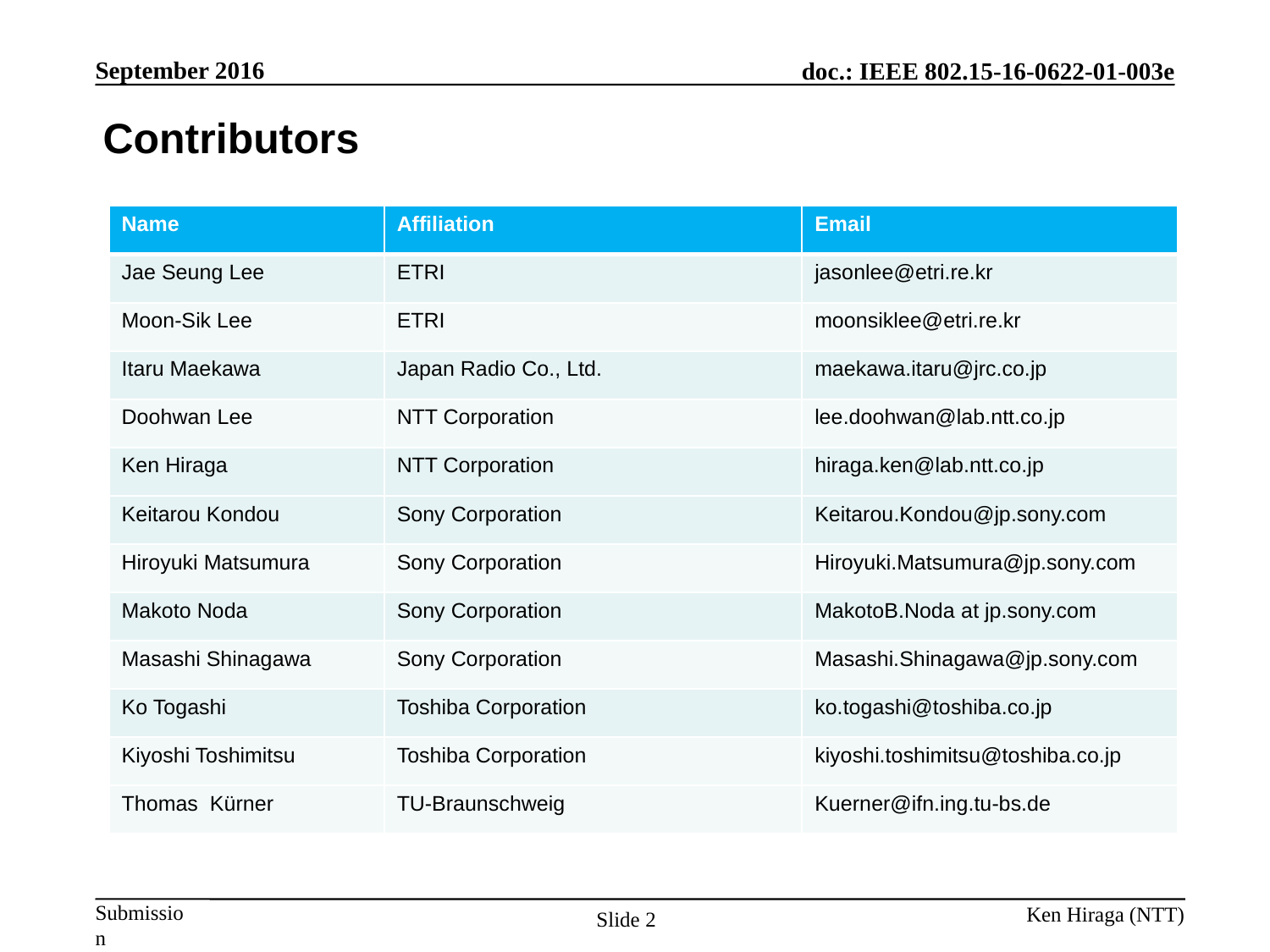

Contributors
| Name | Affiliation | Email |
| --- | --- | --- |
| Jae Seung Lee | ETRI | jasonlee@etri.re.kr |
| Moon-Sik Lee | ETRI | moonsiklee@etri.re.kr |
| Itaru Maekawa | Japan Radio Co., Ltd. | maekawa.itaru@jrc.co.jp |
| Doohwan Lee | NTT Corporation | lee.doohwan@lab.ntt.co.jp |
| Ken Hiraga | NTT Corporation | hiraga.ken@lab.ntt.co.jp |
| Keitarou Kondou | Sony Corporation | Keitarou.Kondou@jp.sony.com |
| Hiroyuki Matsumura | Sony Corporation | Hiroyuki.Matsumura@jp.sony.com |
| Makoto Noda | Sony Corporation | MakotoB.Noda at jp.sony.com |
| Masashi Shinagawa | Sony Corporation | Masashi.Shinagawa@jp.sony.com |
| Ko Togashi | Toshiba Corporation | ko.togashi@toshiba.co.jp |
| Kiyoshi Toshimitsu | Toshiba Corporation | kiyoshi.toshimitsu@toshiba.co.jp |
| Thomas Kürner | TU-Braunschweig | Kuerner@ifn.ing.tu-bs.de |